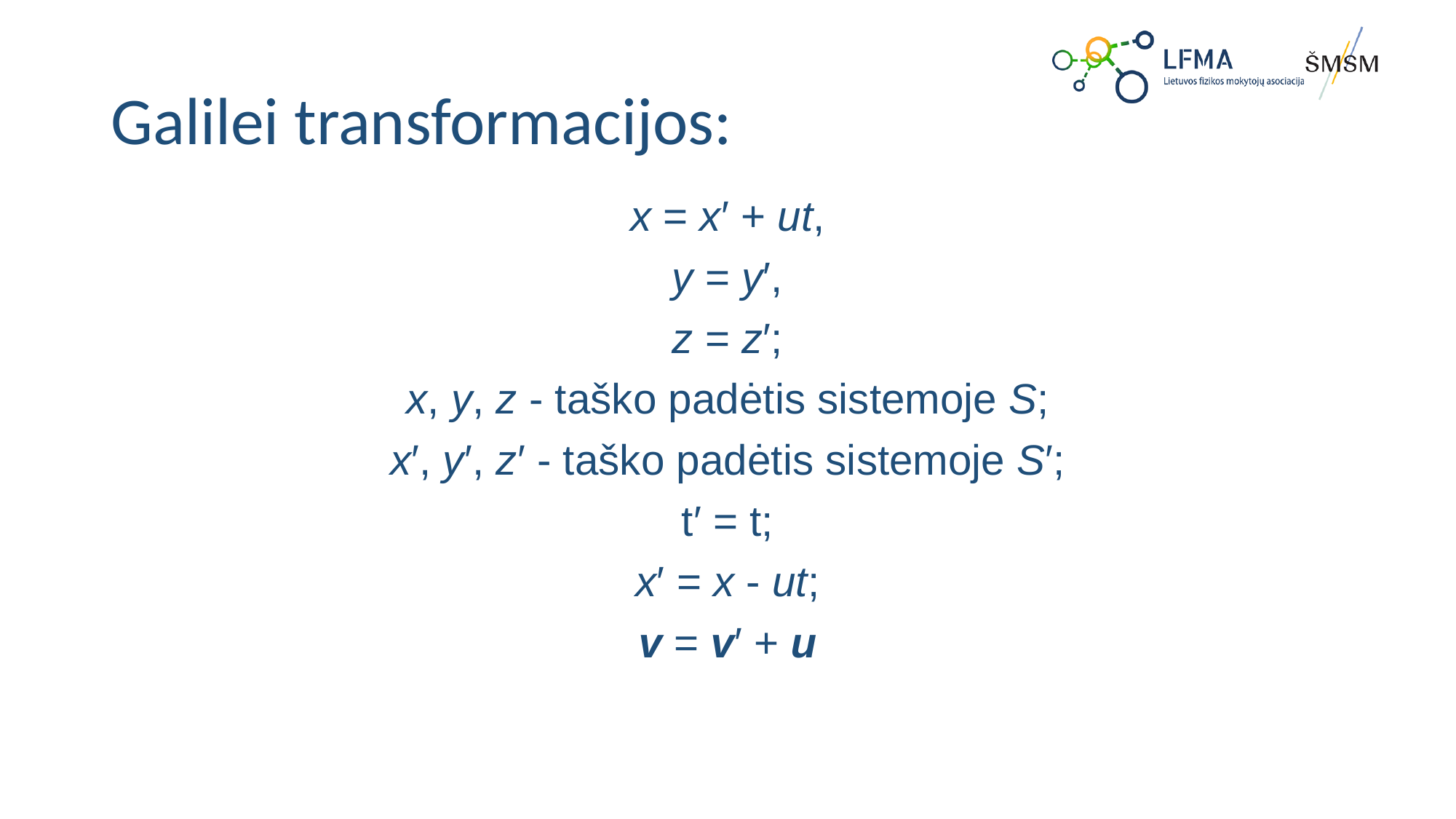

# Galilei transformacijos:
x = x′ + ut,
y = y′,
z = z′;
x, y, z - taško padėtis sistemoje S;
x′, y′, z′ - taško padėtis sistemoje S′;
t′ = t;
x′ = x - ut;
v = v′ + u